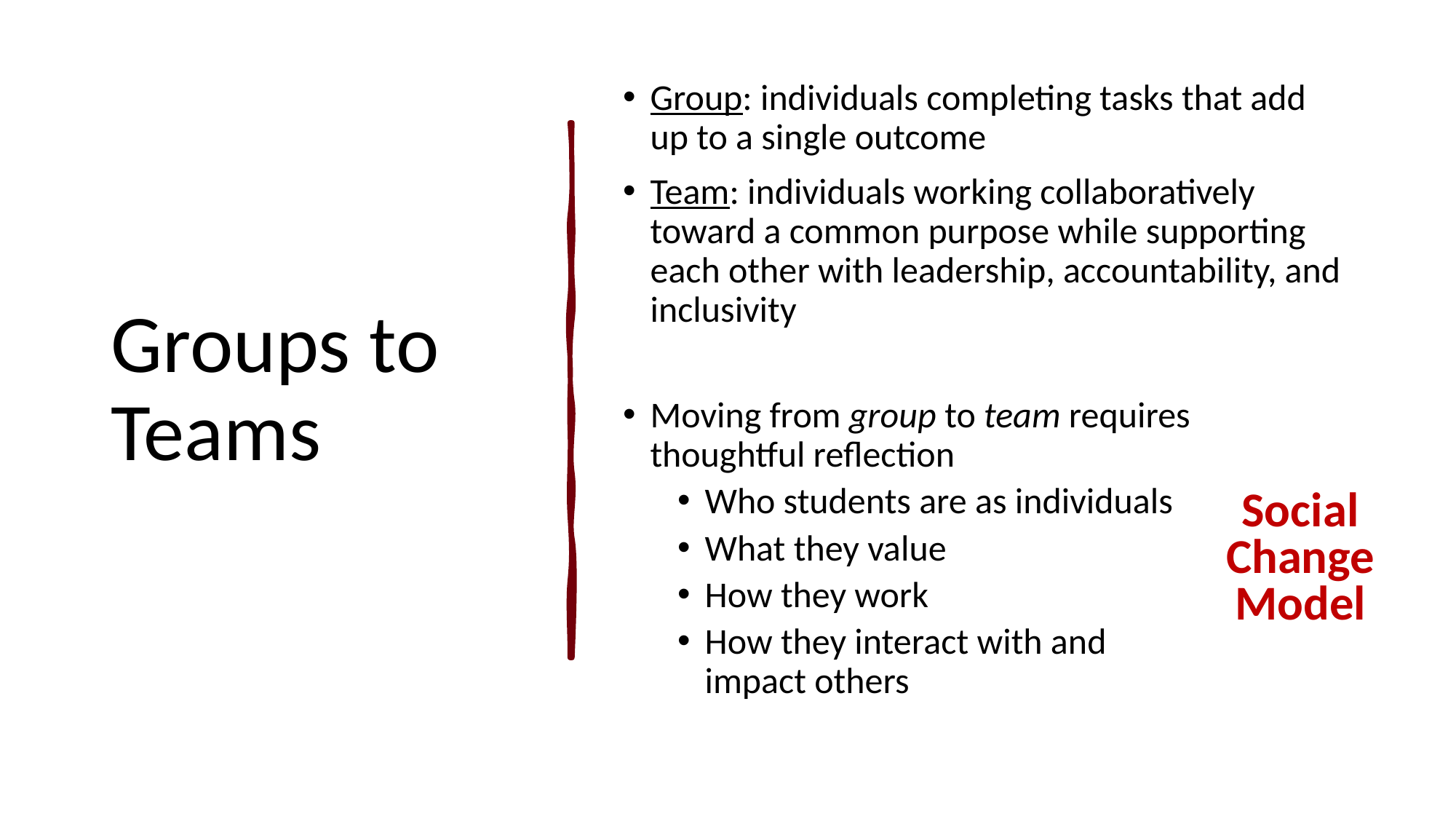

# Groups to Teams
Group: individuals completing tasks that add up to a single outcome
Team: individuals working collaboratively toward a common purpose while supporting each other with leadership, accountability, and inclusivity

Moving from group to team requires thoughtful reflection
Who students are as individuals
What they value
How they work
How they interact with and
impact others

Social Change Model